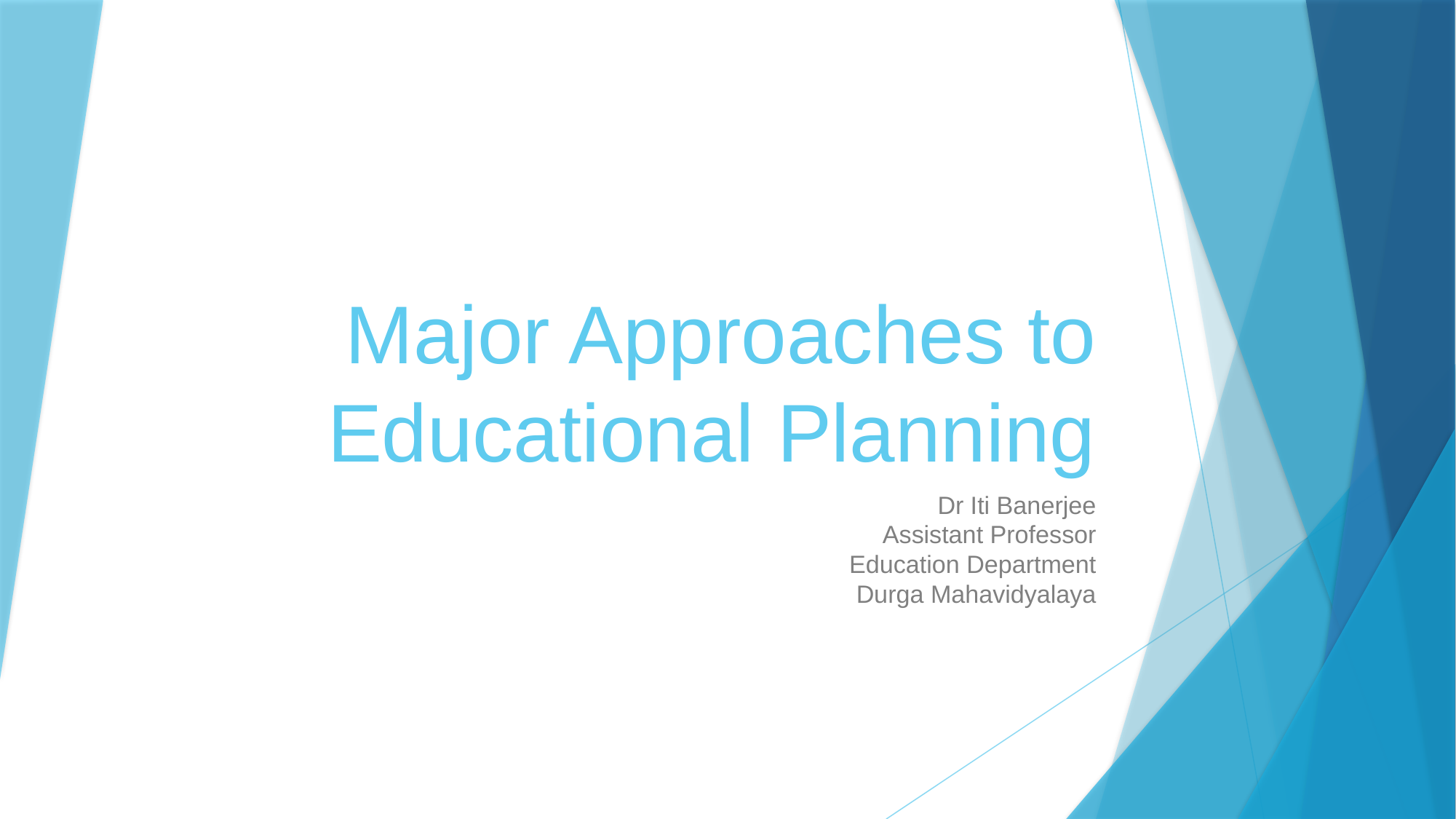

# Major Approaches to Educational Planning
Dr Iti Banerjee
Assistant Professor
Education Department
Durga Mahavidyalaya